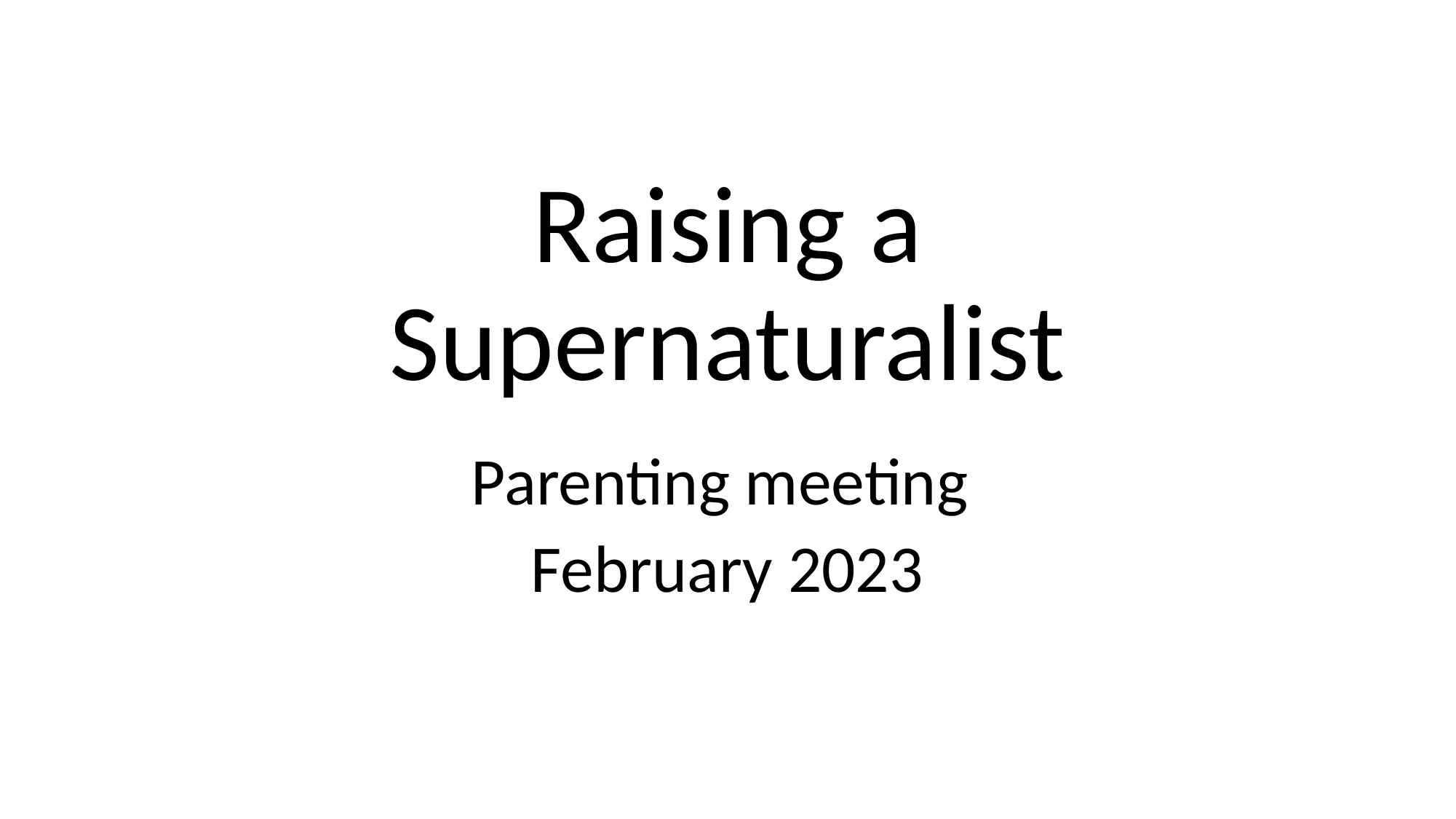

# Raising a Supernaturalist
Parenting meeting
February 2023